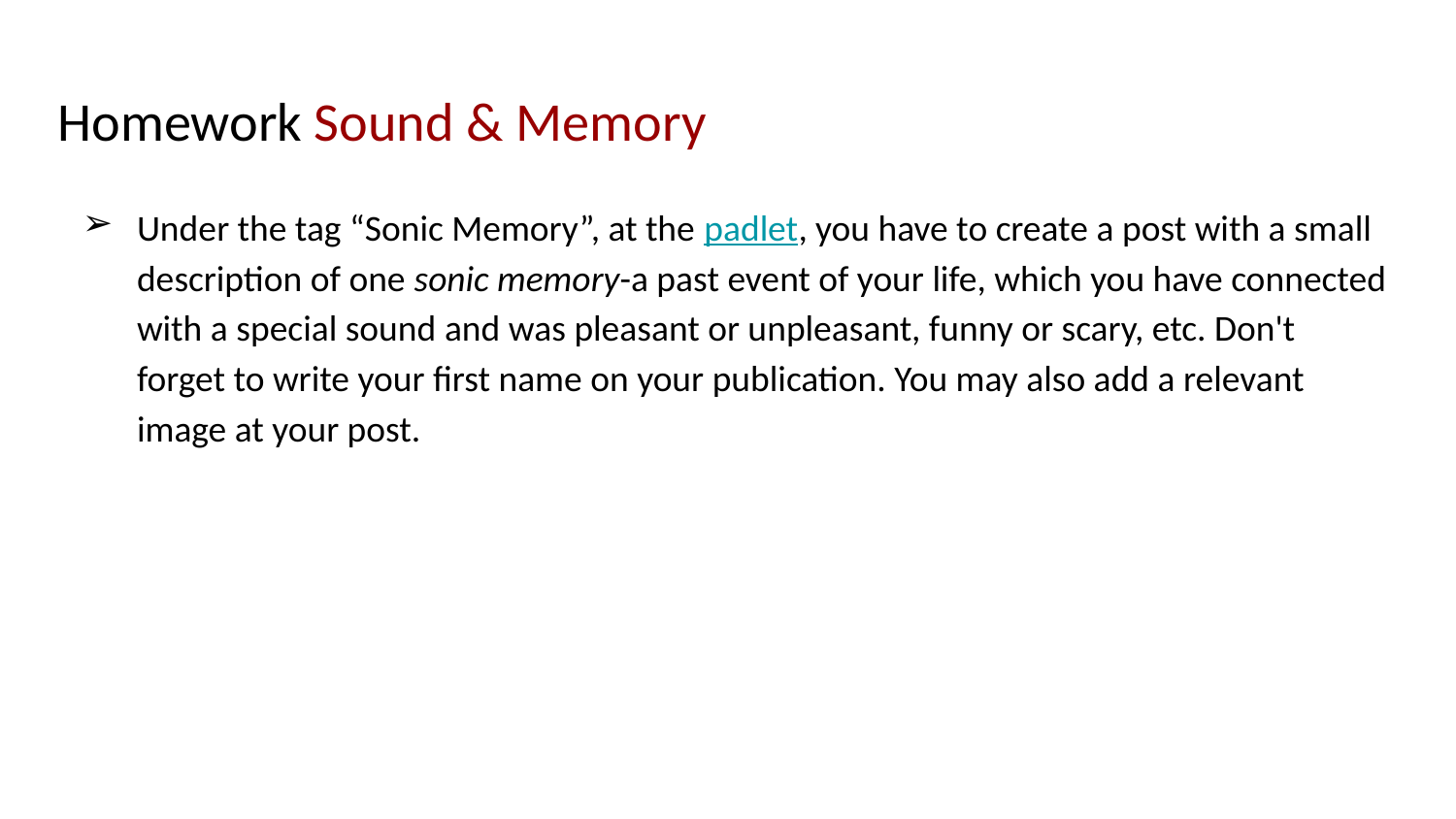

# Homework Sound & Memory
Under the tag “Sonic Memory”, at the padlet, you have to create a post with a small description of one sonic memory-a past event of your life, which you have connected with a special sound and was pleasant or unpleasant, funny or scary, etc. Don't forget to write your first name on your publication. You may also add a relevant image at your post.